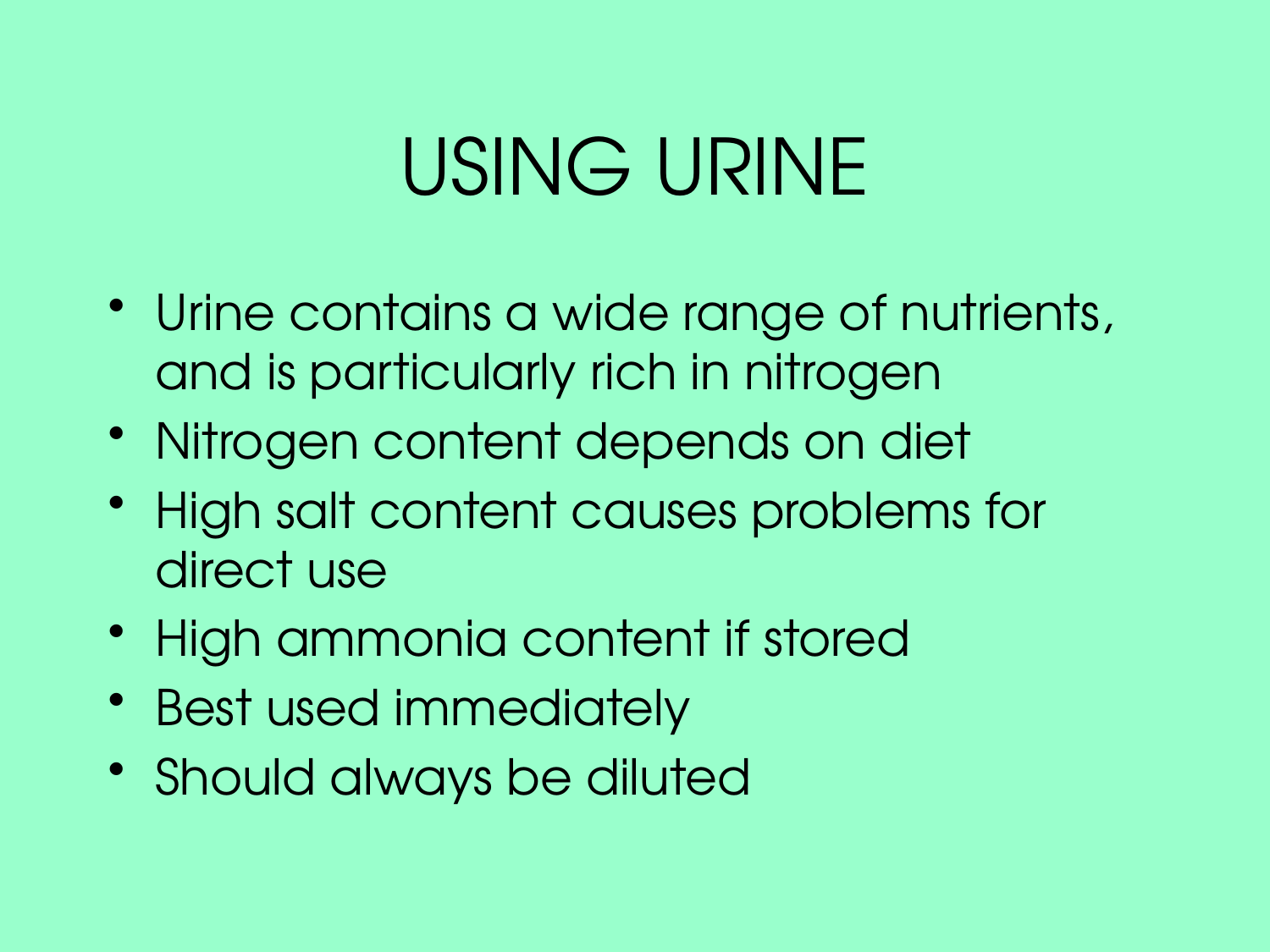

# USING URINE
Urine contains a wide range of nutrients, and is particularly rich in nitrogen
Nitrogen content depends on diet
High salt content causes problems for direct use
High ammonia content if stored
Best used immediately
Should always be diluted